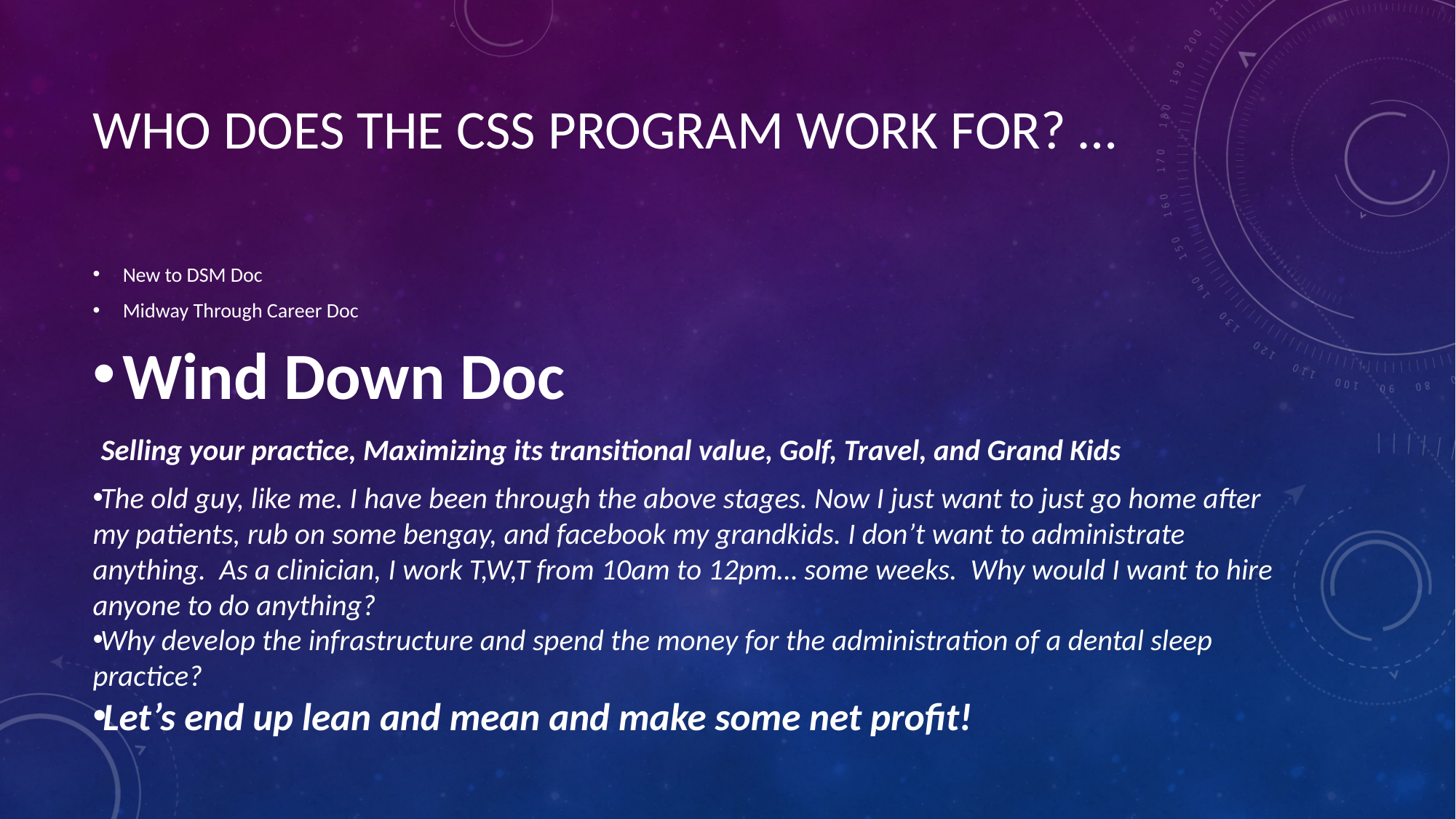

# WHO Does The css Program Work FOR? …

New to DSM Doc
Midway Through Career Doc
Wind Down Doc
 Selling your practice, Maximizing its transitional value, Golf, Travel, and Grand Kids
The old guy, like me. I have been through the above stages. Now I just want to just go home after my patients, rub on some bengay, and facebook my grandkids. I don’t want to administrate anything.  As a clinician, I work T,W,T from 10am to 12pm… some weeks.  Why would I want to hire anyone to do anything?
Why develop the infrastructure and spend the money for the administration of a dental sleep practice?
Let’s end up lean and mean and make some net profit!